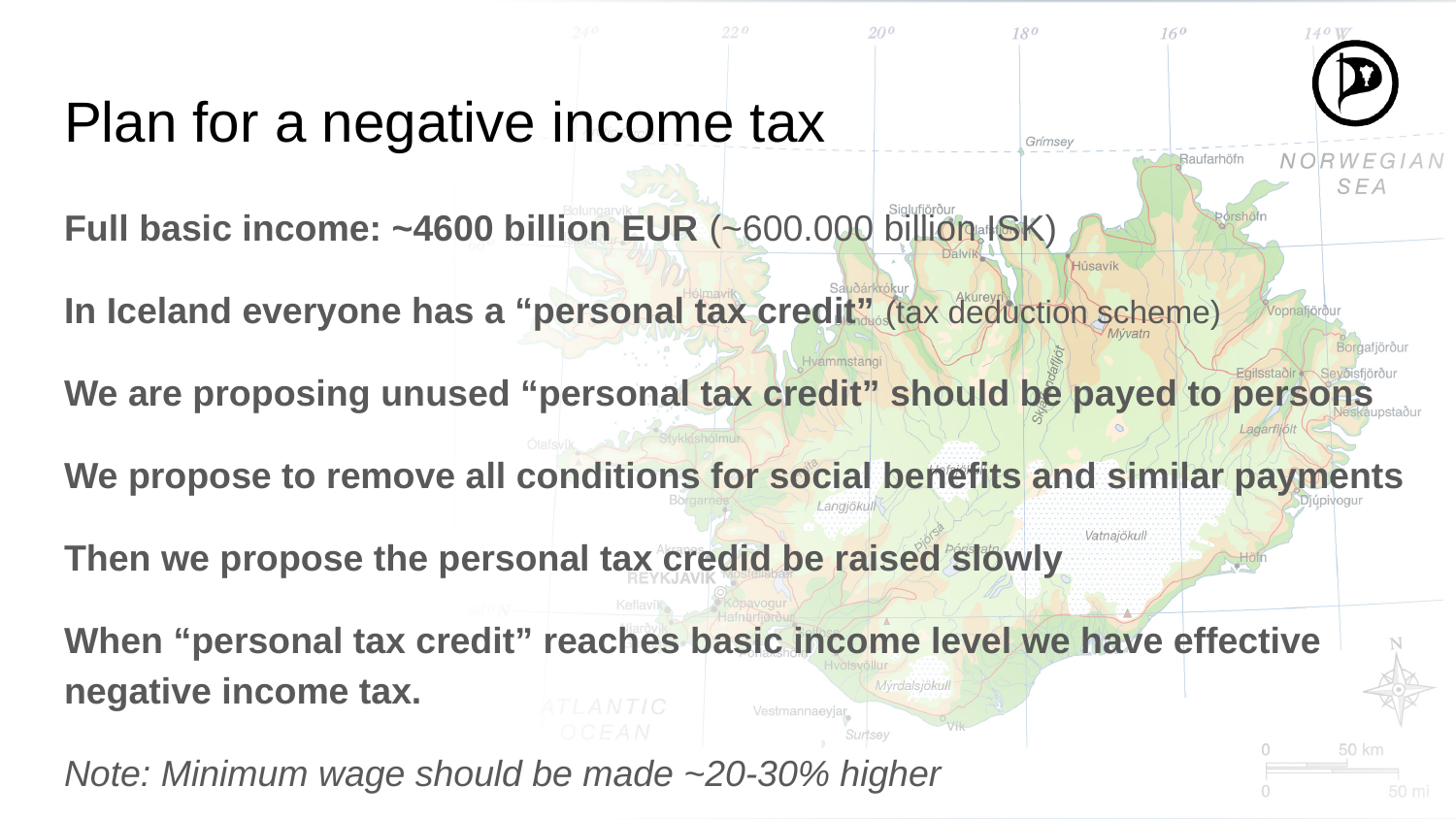

# Plan for a negative income tax
Full basic income: ~4600 billion EUR (~600.000 billion ISK)
In Iceland everyone has a “personal tax credit” (tax deduction scheme)
We are proposing unused “personal tax credit” should be payed to persons
We propose to remove all conditions for social benefits and similar payments
Then we propose the personal tax credid be raised slowly
When “personal tax credit” reaches basic income level we have effective negative income tax.
Note: Minimum wage should be made ~20-30% higher